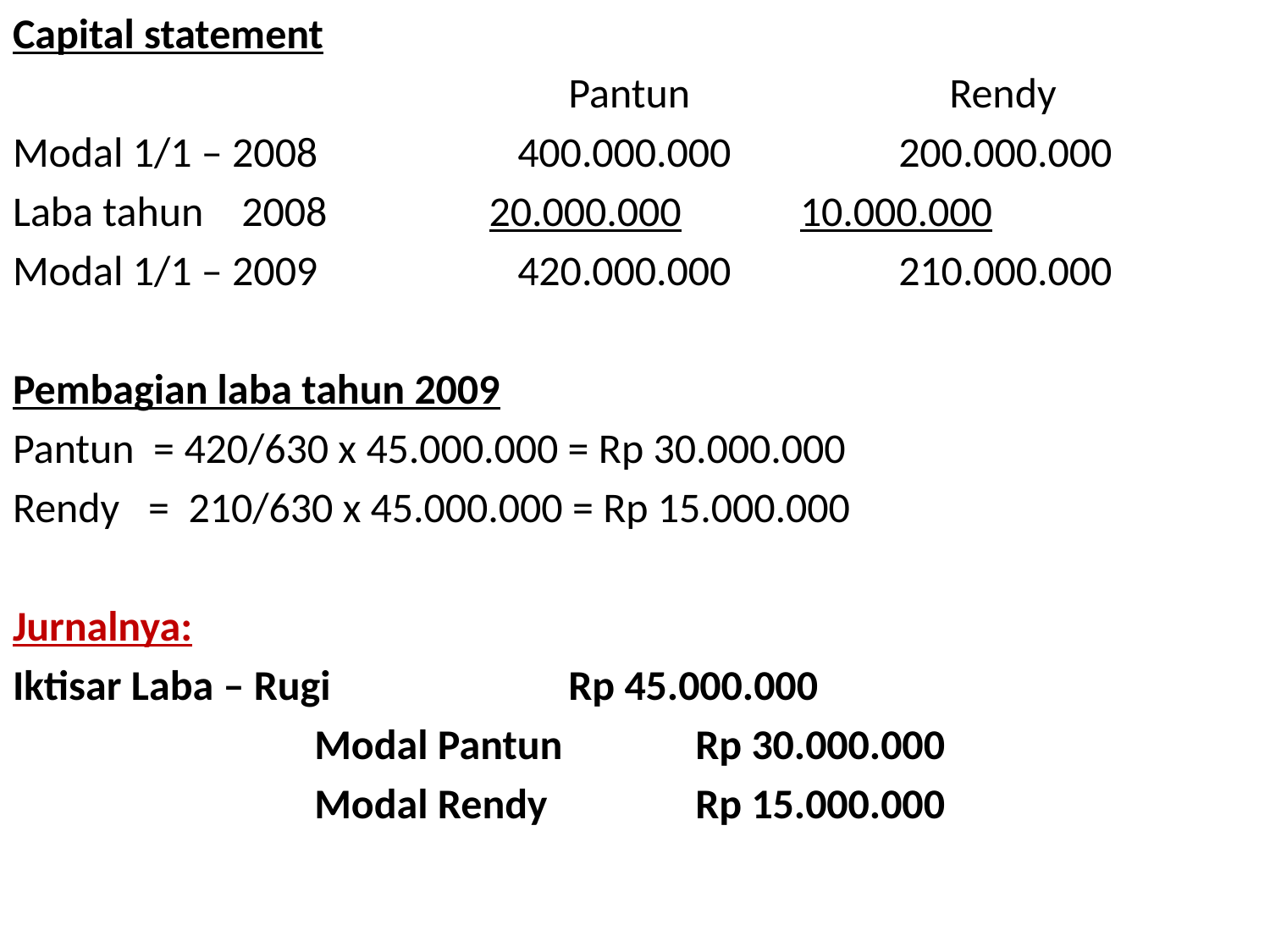

Capital statement
					Pantun			Rendy
Modal 1/1 – 2008	        400.000.000	        200.000.000
Laba tahun    2008                 20.000.000	           10.000.000
Modal 1/1 – 2009	        420.000.000	        210.000.000

Pembagian laba tahun 2009
Pantun  = 420/630 x 45.000.000 = Rp 30.000.000
Rendy   =  210/630 x 45.000.000 = Rp 15.000.000

Jurnalnya:
Iktisar Laba – Rugi		Rp 45.000.000
			Modal Pantun		Rp 30.000.000
			Modal Rendy		Rp 15.000.000